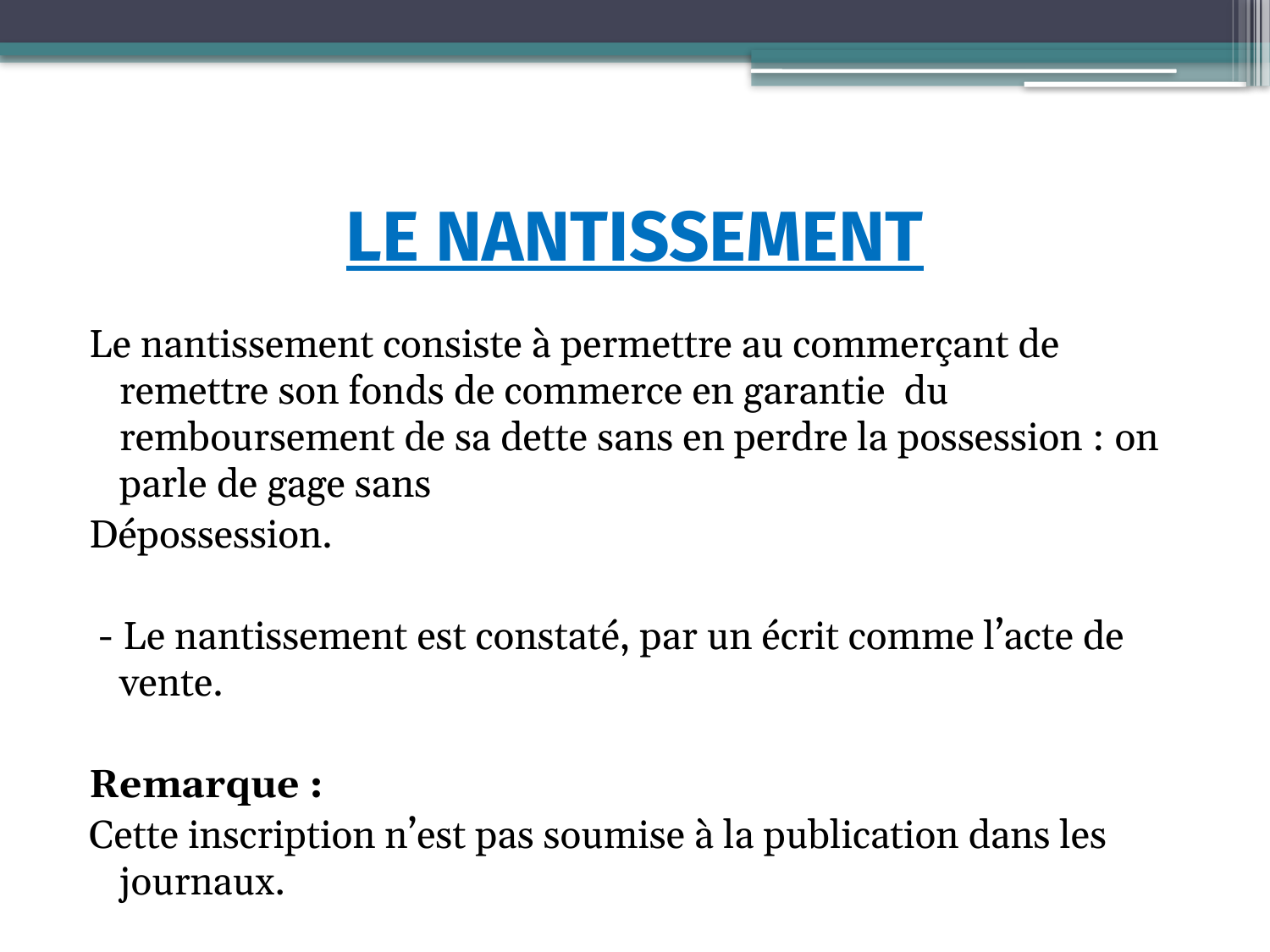

# LE NANTISSEMENT
Le nantissement consiste à permettre au commerçant de remettre son fonds de commerce en garantie  du remboursement de sa dette sans en perdre la possession : on parle de gage sans
Dépossession.

 - Le nantissement est constaté, par un écrit comme l’acte de vente.

Remarque :
Cette inscription n’est pas soumise à la publication dans les journaux.